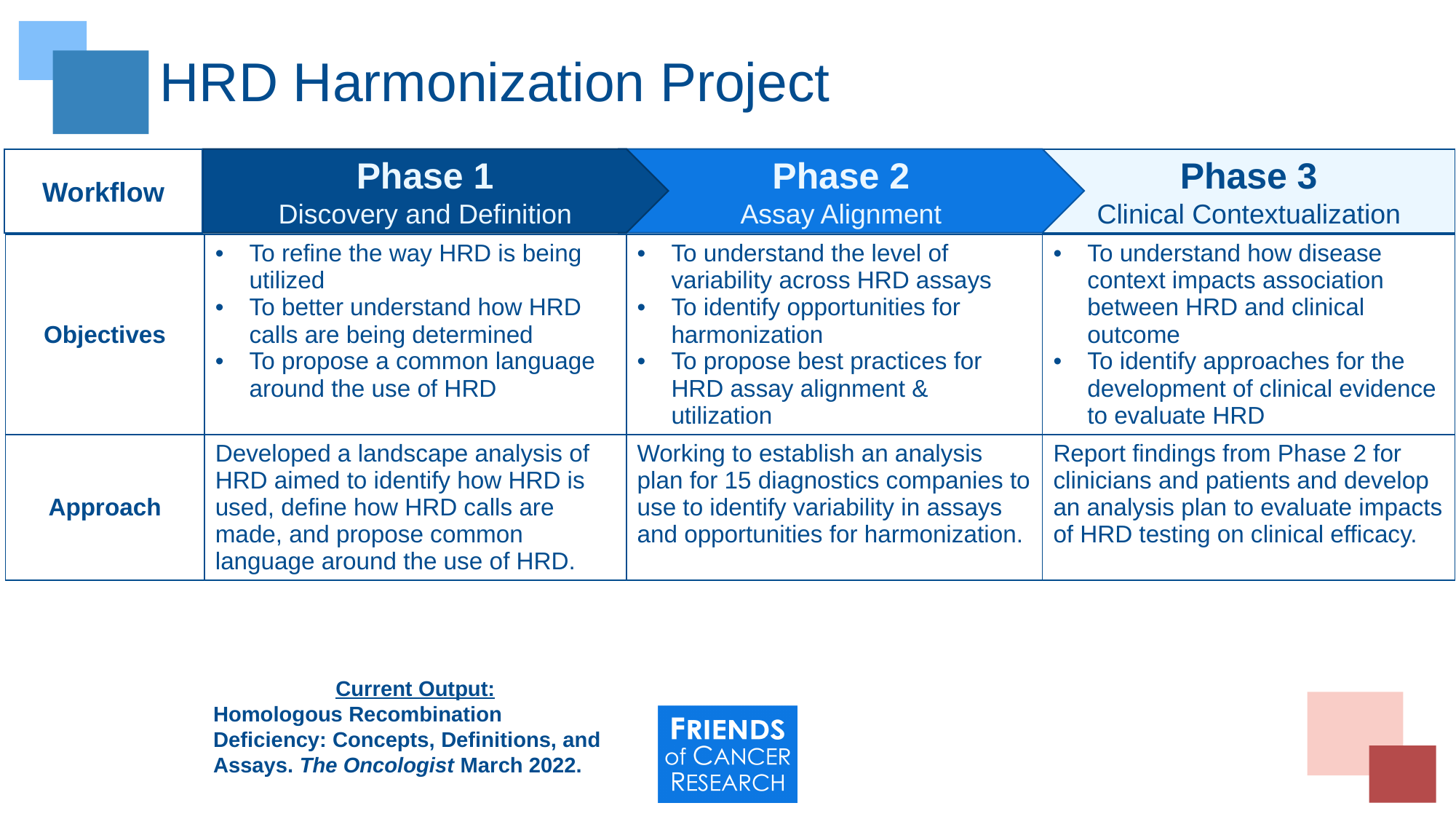

# HRD Harmonization Project
Workflow
Phase 1
Discovery and Definition
Phase 2
Assay Alignment
Phase 3
Clinical Contextualization
| Objectives | To refine the way HRD is being utilized To better understand how HRD calls are being determined To propose a common language around the use of HRD | To understand the level of variability across HRD assays To identify opportunities for harmonization To propose best practices for HRD assay alignment & utilization | To understand how disease context impacts association between HRD and clinical outcome To identify approaches for the development of clinical evidence to evaluate HRD |
| --- | --- | --- | --- |
| Approach | Developed a landscape analysis of HRD aimed to identify how HRD is used, define how HRD calls are made, and propose common language around the use of HRD. | Working to establish an analysis plan for 15 diagnostics companies to use to identify variability in assays and opportunities for harmonization. | Report findings from Phase 2 for clinicians and patients and develop an analysis plan to evaluate impacts of HRD testing on clinical efficacy. |
Current Output:
Homologous Recombination Deficiency: Concepts, Definitions, and Assays. The Oncologist March 2022.